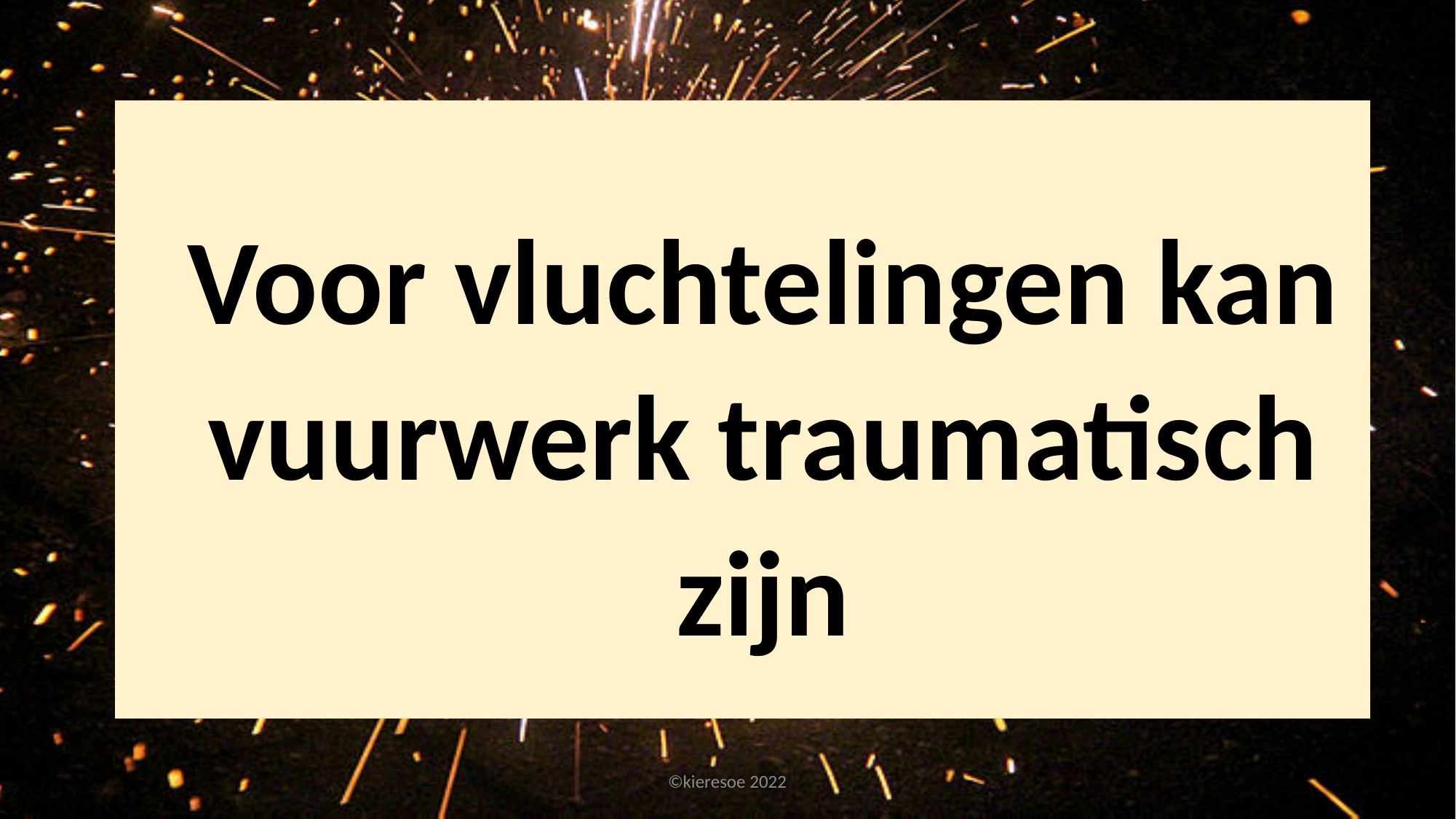

Voor vluchtelingen kan vuurwerk traumatisch zijn
©kieresoe 2022